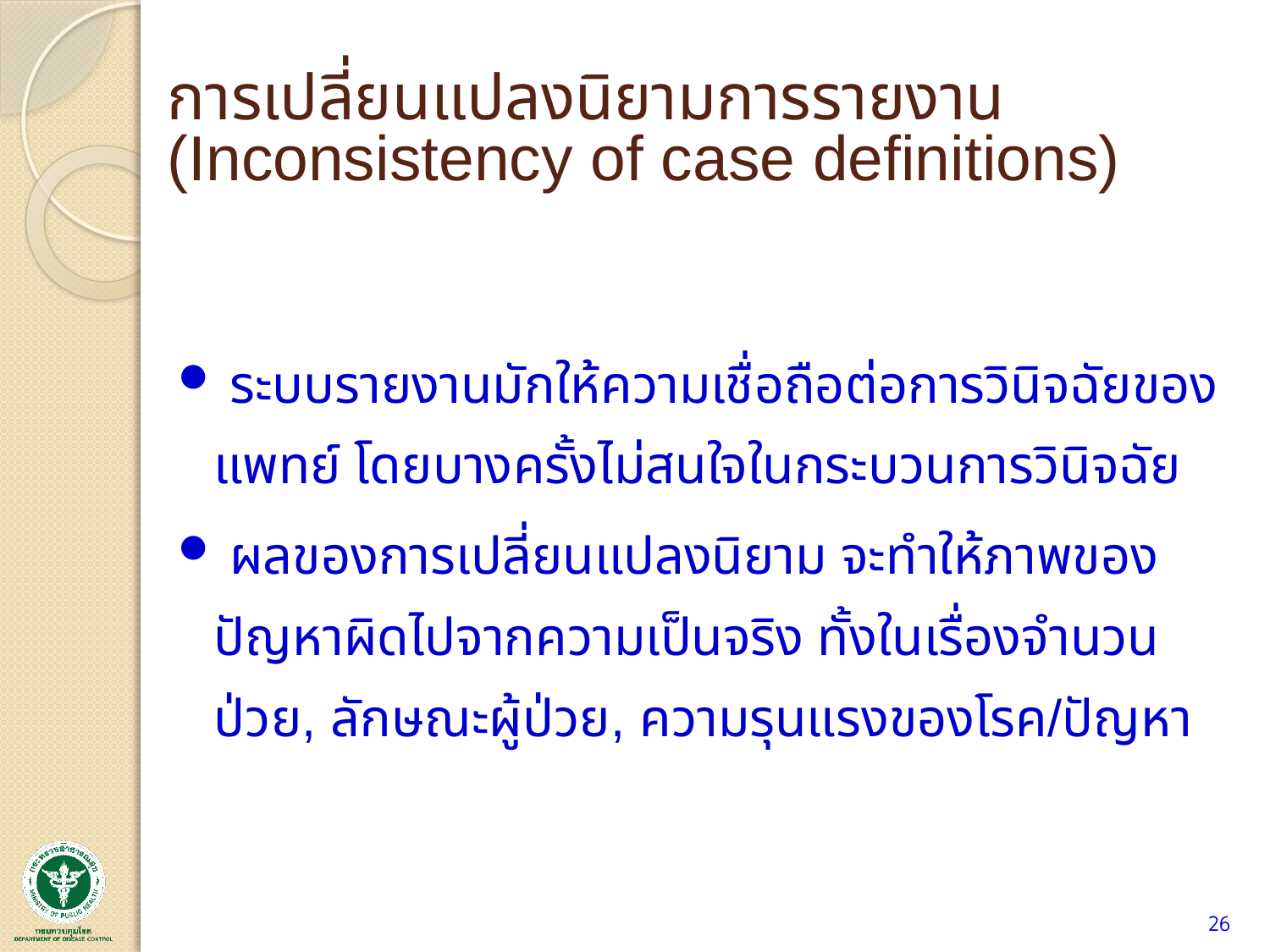

# การเปลี่ยนแปลงนิยามการรายงาน (Inconsistency of case definitions)
 ระบบรายงานมักให้ความเชื่อถือต่อการวินิจฉัยของแพทย์ โดยบางครั้งไม่สนใจในกระบวนการวินิจฉัย
 ผลของการเปลี่ยนแปลงนิยาม จะทำให้ภาพของปัญหาผิดไปจากความเป็นจริง ทั้งในเรื่องจำนวนป่วย, ลักษณะผู้ป่วย, ความรุนแรงของโรค/ปัญหา
26